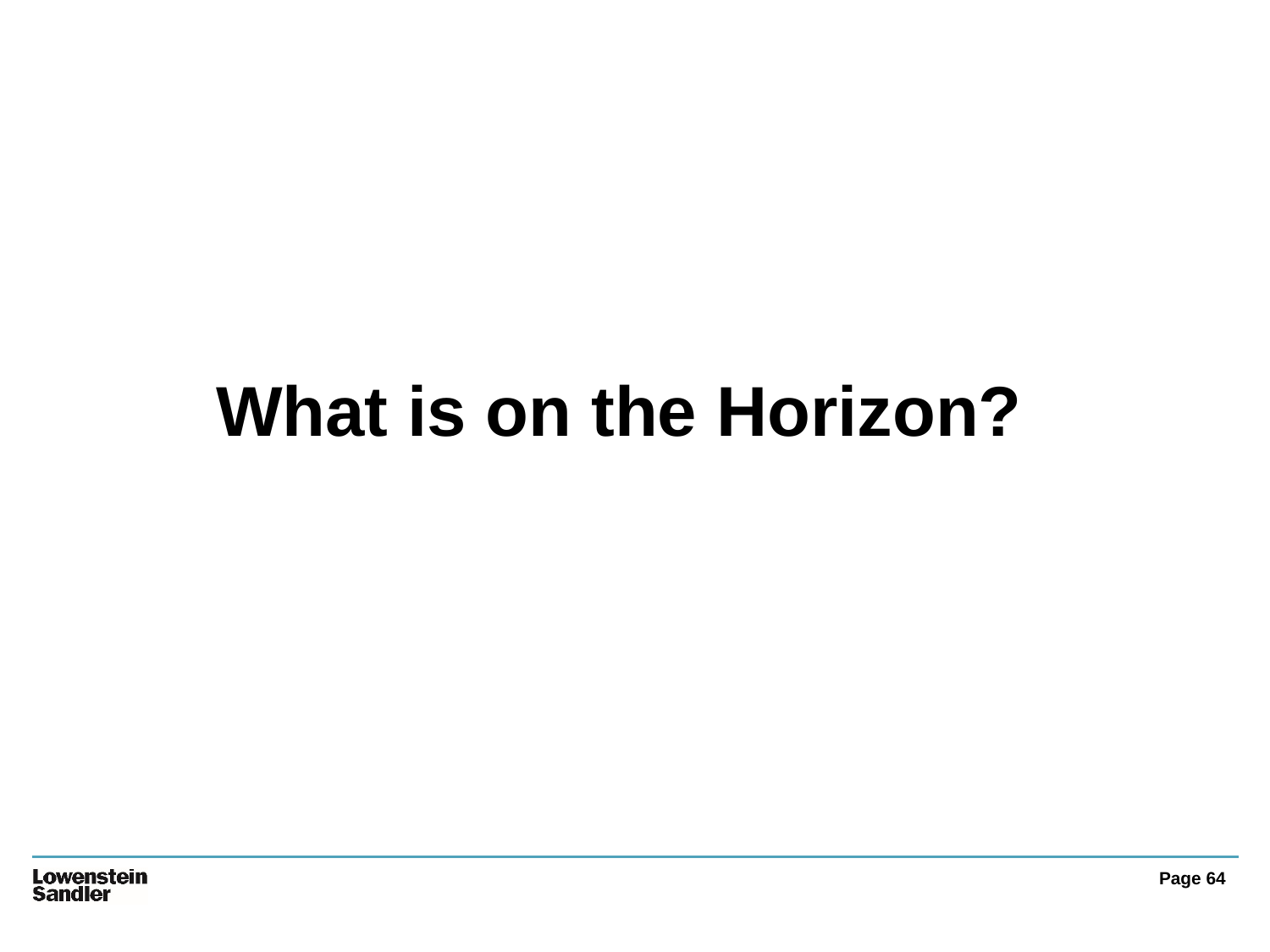

What is on the Horizon?
Page 64